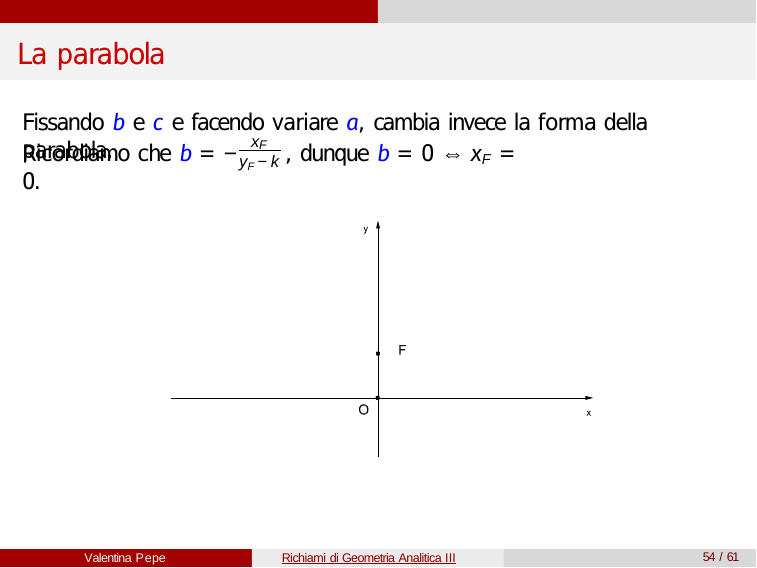

# La parabola
Fissando b e c e facendo variare a, cambia invece la forma della parabola.
x
Ricordiamo che b = −	, dunque b = 0 ⇔ xF  = 0.
F
yF −k

Valentina Pepe
Richiami di Geometria Analitica III
54 / 61